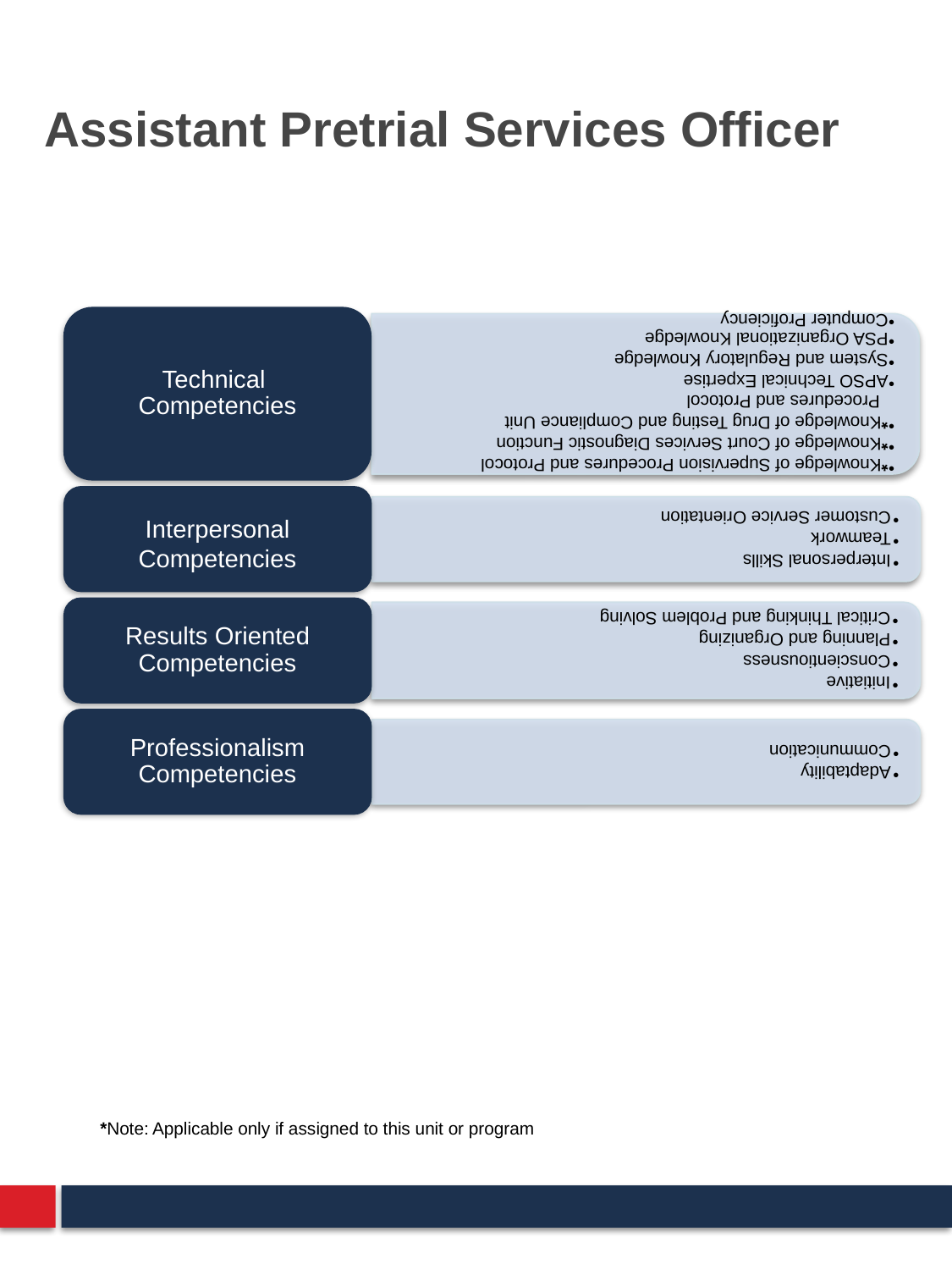

# Assistant Pretrial Services Officer
2
*Knowledge of Supervision Procedures and Protocol
*Knowledge of Court Services Diagnostic Function
*Knowledge of Drug Testing and Compliance Unit
   Procedures and Protocol
APSO Technical Expertise
System and Regulatory Knowledge
PSA Organizational Knowledge
Computer Proficiency
Technical
Competencies
Interpersonal Skills
Teamwork
Customer Service Orientation
Interpersonal Competencies
Initiative
Conscientiousness
Planning and Organizing
Critical Thinking and Problem Solving
Results Oriented Competencies
Adaptability
Communication
Professionalism Competencies
*Note: Applicable only if assigned to this unit or program